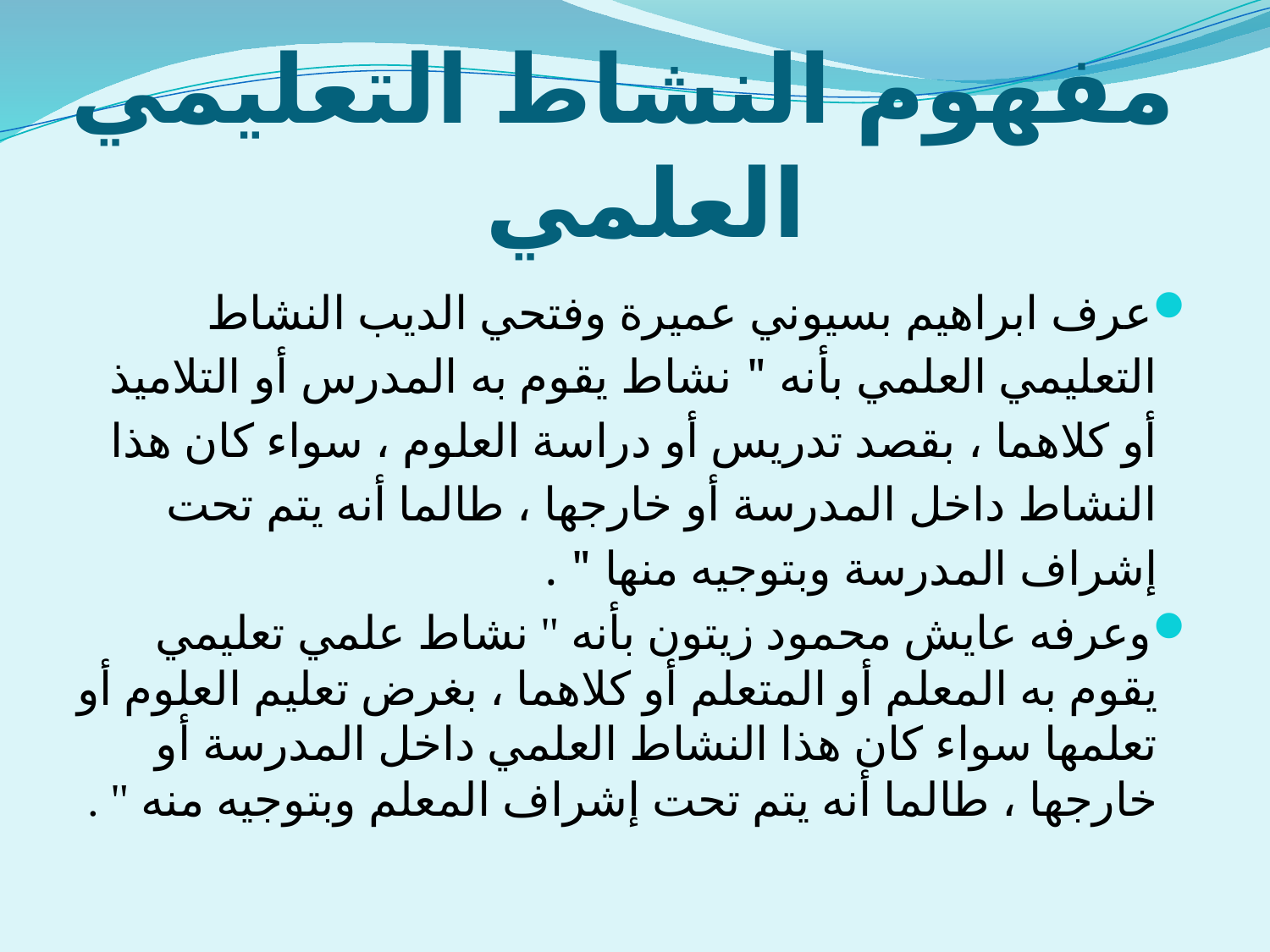

# مفهوم النشاط التعليمي العلمي
عرف ابراهيم بسيوني عميرة وفتحي الديب النشاط التعليمي العلمي بأنه " نشاط يقوم به المدرس أو التلاميذ أو كلاهما ، بقصد تدريس أو دراسة العلوم ، سواء كان هذا النشاط داخل المدرسة أو خارجها ، طالما أنه يتم تحت إشراف المدرسة وبتوجيه منها " .
وعرفه عايش محمود زيتون بأنه " نشاط علمي تعليمي يقوم به المعلم أو المتعلم أو كلاهما ، بغرض تعليم العلوم أو تعلمها سواء كان هذا النشاط العلمي داخل المدرسة أو خارجها ، طالما أنه يتم تحت إشراف المعلم وبتوجيه منه " .